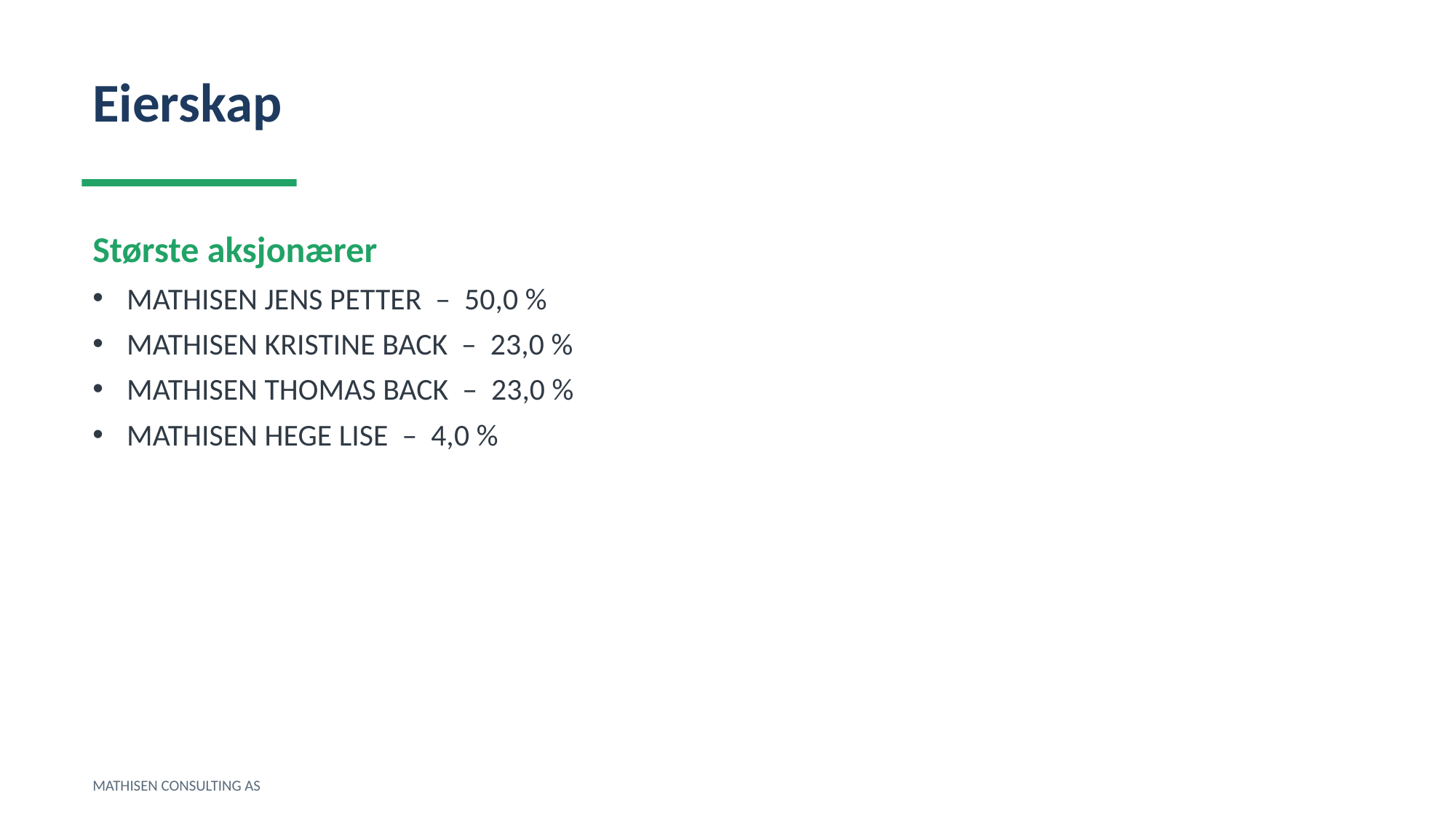

Eierskap

Største aksjonærer
MATHISEN JENS PETTER  –  50,0 %
MATHISEN KRISTINE BACK  –  23,0 %
MATHISEN THOMAS BACK  –  23,0 %
MATHISEN HEGE LISE  –  4,0 %
MATHISEN CONSULTING AS